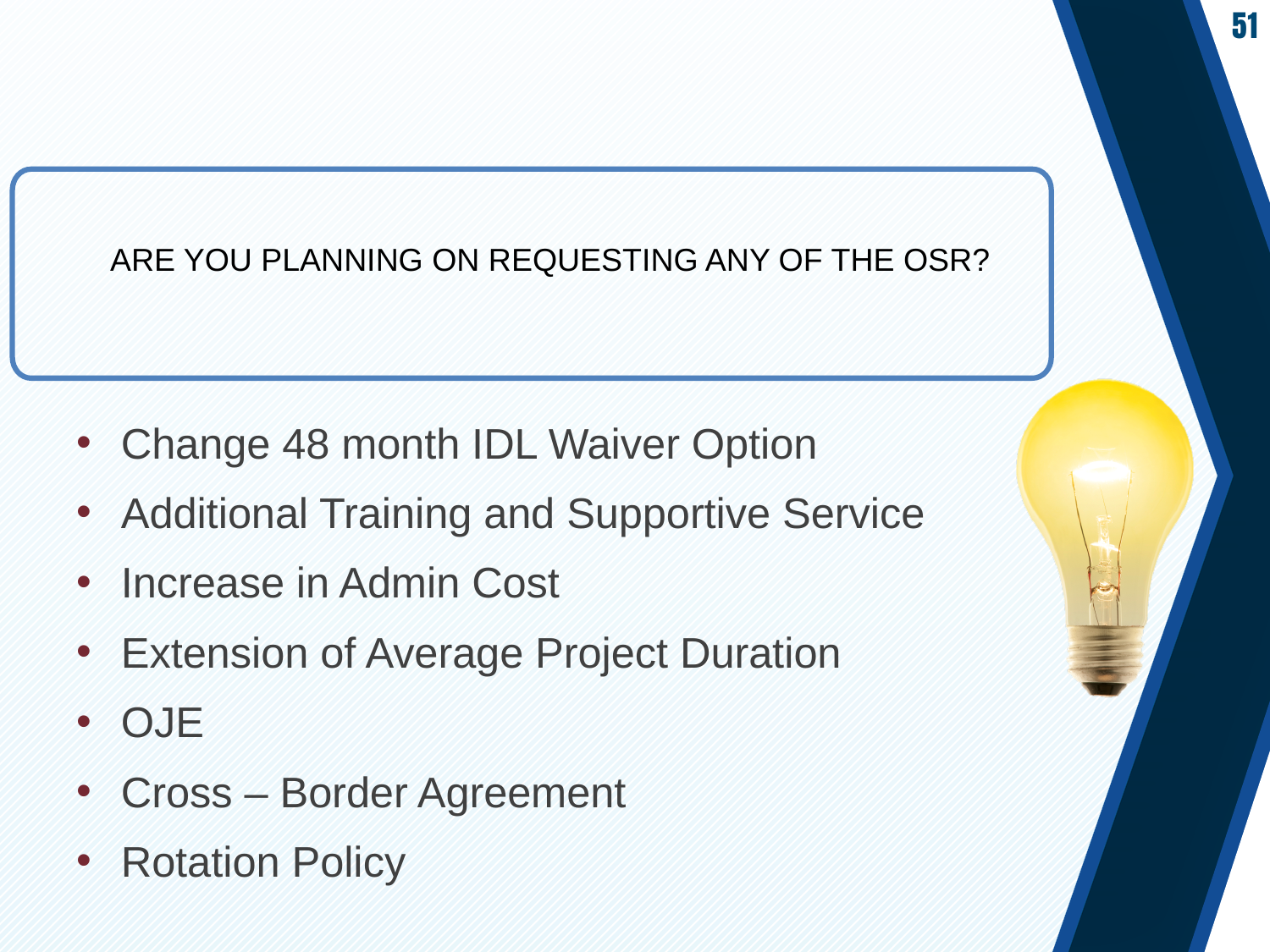

#
 ARE YOU PLANNING ON REQUESTING ANY OF THE OSR?
Change 48 month IDL Waiver Option
Additional Training and Supportive Service
Increase in Admin Cost
Extension of Average Project Duration
OJE
Cross – Border Agreement
Rotation Policy